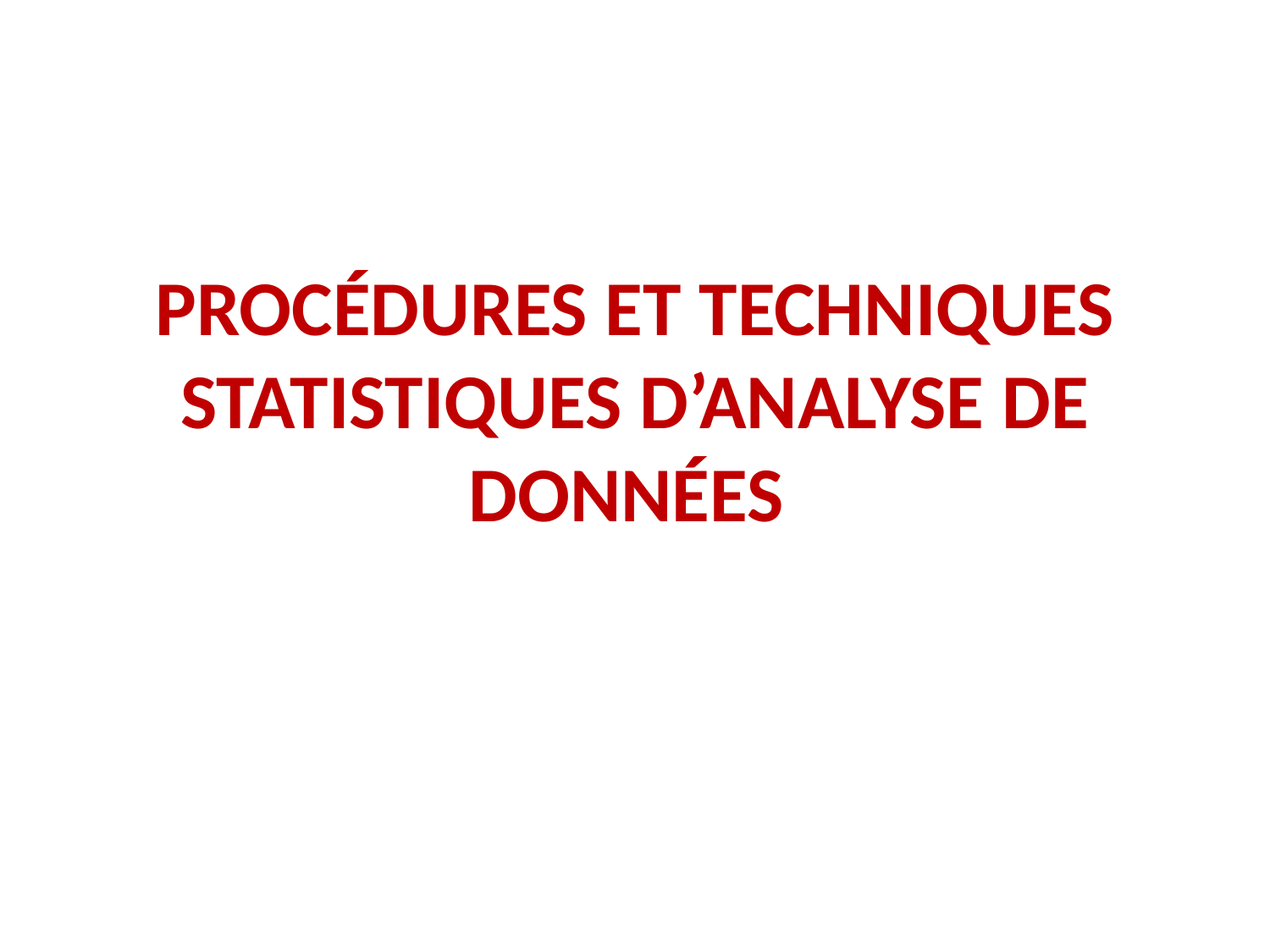

# PROCÉDURES ET TECHNIQUES STATISTIQUES D’ANALYSE DE DONNÉES